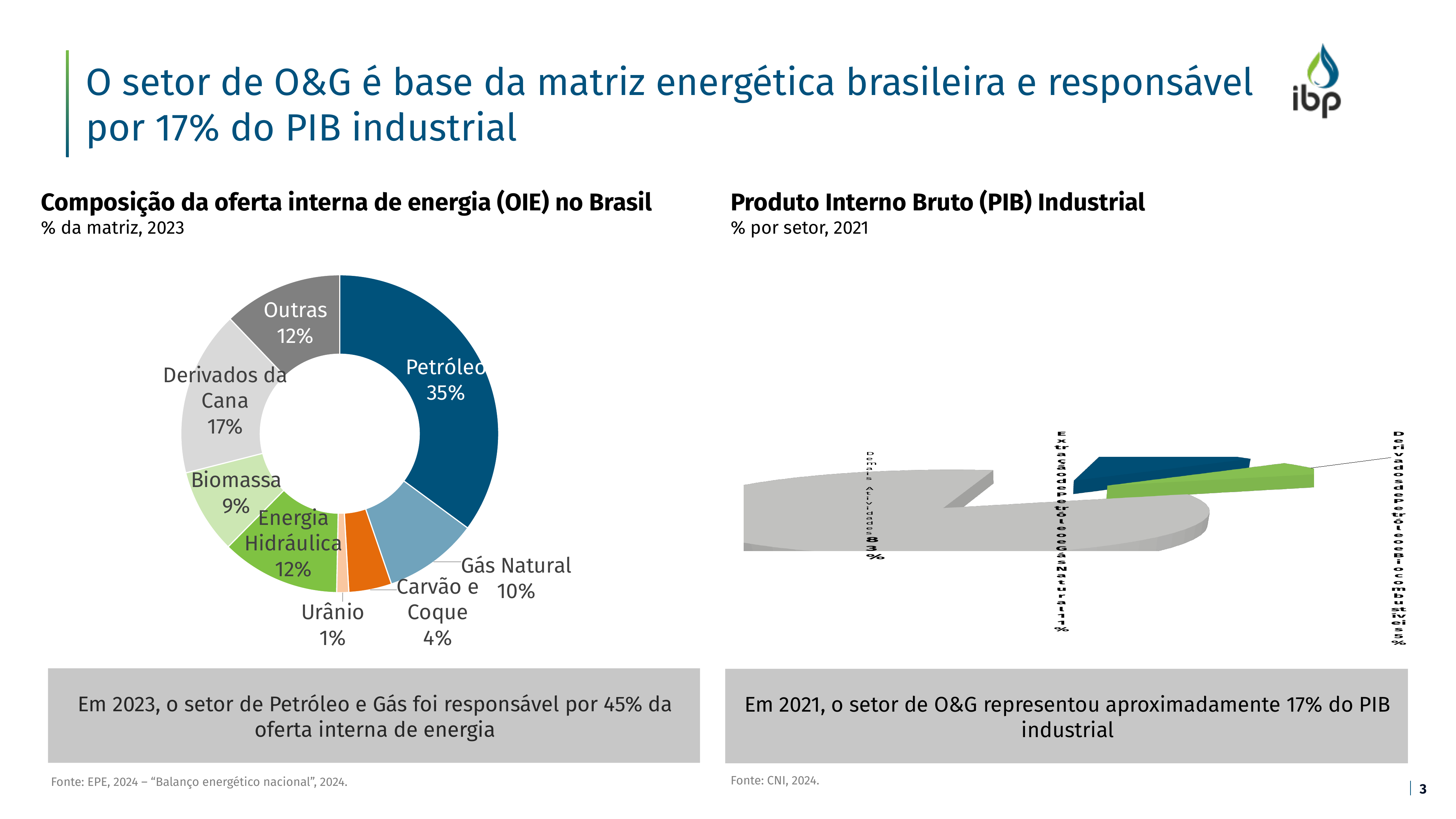

O setor de O&G é base da matriz energética brasileira e responsável por 17% do PIB industrial
Composição da oferta interna de energia (OIE) no Brasil
% da matriz, 2023
Produto Interno Bruto (PIB) Industrial
% por setor, 2021

[unsupported chart]

### Chart

| Category |  |
|---|---|
| Petróleo | 0.35110206942226146 |
| Gás Natural | 0.09614276778902564 |
| Carvão e Coque | 0.043625372137027274 |
| Urânio | 0.01226301486184125 |
| Energia Hidráulica | 0.12084470241553562 |
| Biomassa | 0.08634390838837931 |
| Derivados da Cana | 0.1683595513566883 |
| Outras | 0.12131861362924116 |
Em 2023, o setor de Petróleo e Gás foi responsável por 45% da oferta interna de energia
Em 2021, o setor de O&G representou aproximadamente 17% do PIB industrial
Fonte: CNI, 2024.
Fonte: EPE, 2024 – “Balanço energético nacional”, 2024.
3